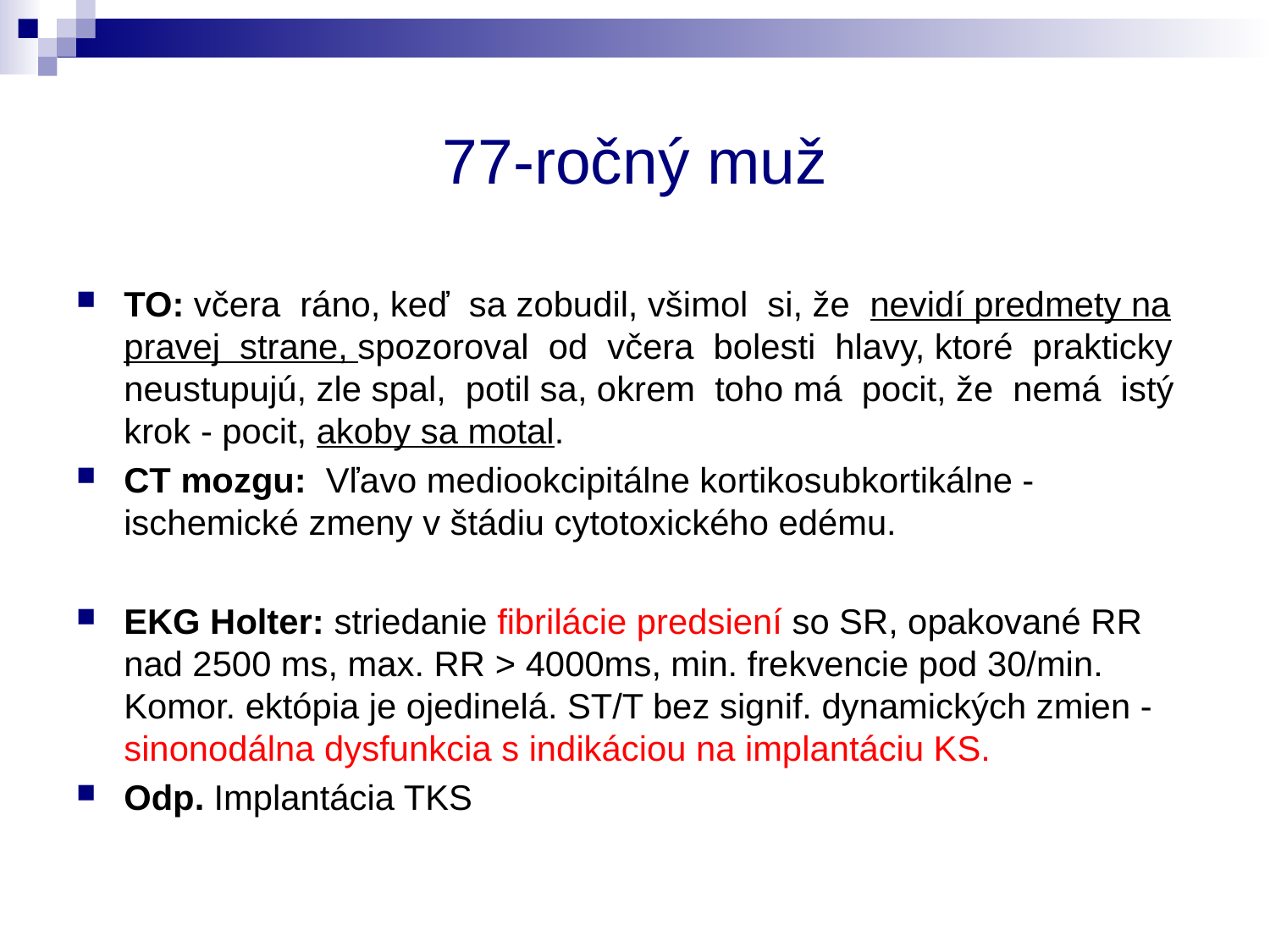

# 77-ročný muž
TO: včera  ráno, keď  sa zobudil, všimol  si, že  nevidí predmety na pravej  strane, spozoroval  od  včera  bolesti  hlavy, ktoré  prakticky  neustupujú, zle spal,  potil sa, okrem  toho má  pocit, že  nemá  istý  krok - pocit, akoby sa motal.
CT mozgu:  Vľavo mediookcipitálne kortikosubkortikálne - ischemické zmeny v štádiu cytotoxického edému.

EKG Holter: striedanie fibrilácie predsiení so SR, opakované RR nad 2500 ms, max. RR > 4000ms, min. frekvencie pod 30/min. Komor. ektópia je ojedinelá. ST/T bez signif. dynamických zmien - sinonodálna dysfunkcia s indikáciou na implantáciu KS.
Odp. Implantácia TKS